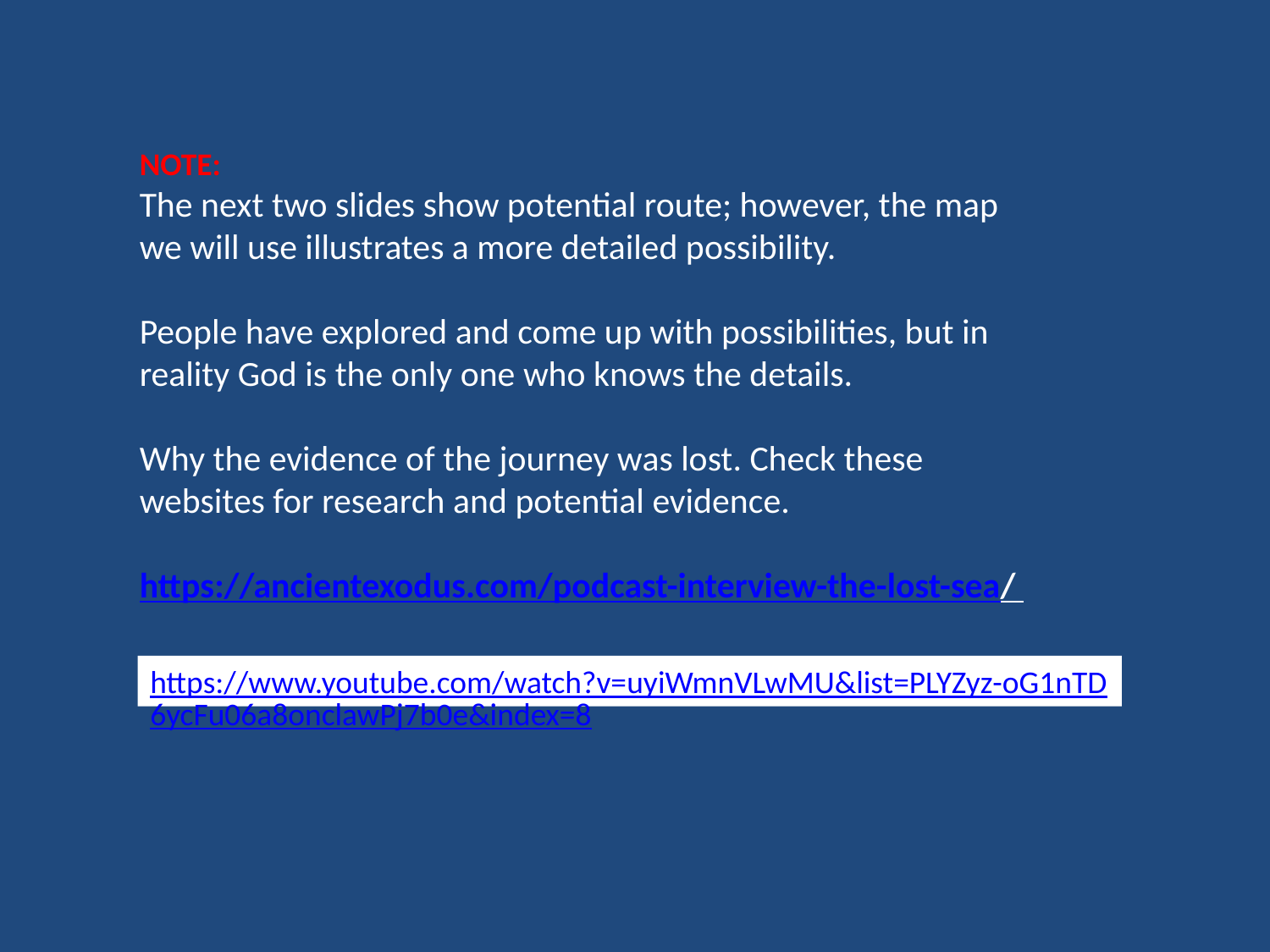

NOTE:
The next two slides show potential route; however, the map we will use illustrates a more detailed possibility.

People have explored and come up with possibilities, but in reality God is the only one who knows the details.

Why the evidence of the journey was lost. Check these websites for research and potential evidence.

https://ancientexodus.com/podcast-interview-the-lost-sea/

https://www.youtube.com/watch?v=uyiWmnVLwMU&list=PLYZyz-oG1nTD6ycFu06a8onclawPj7b0e&index=8